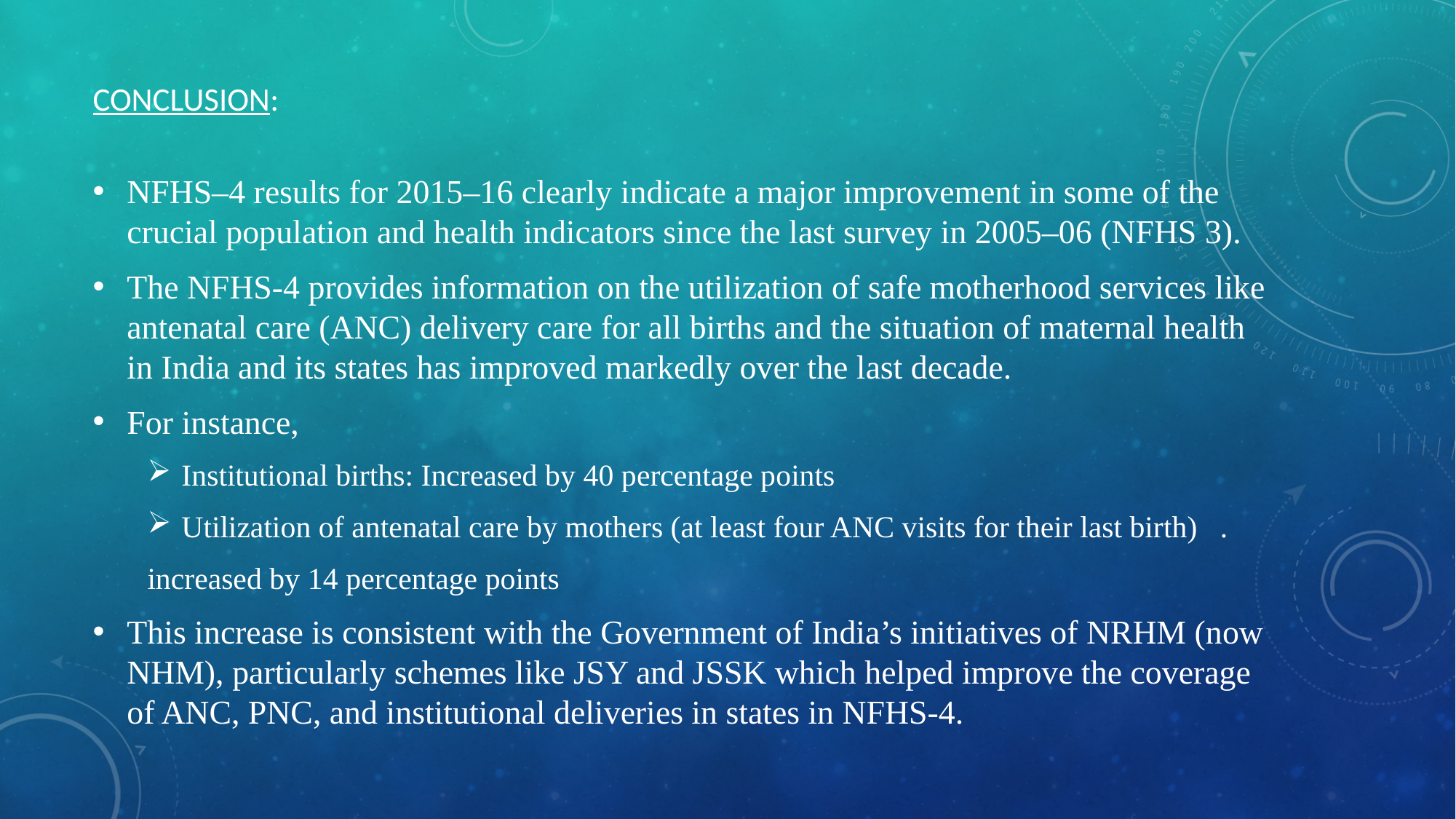

# Conclusion:
NFHS–4 results for 2015–16 clearly indicate a major improvement in some of the crucial population and health indicators since the last survey in 2005–06 (NFHS 3).
The NFHS-4 provides information on the utilization of safe motherhood services like antenatal care (ANC) delivery care for all births and the situation of maternal health in India and its states has improved markedly over the last decade.
For instance,
Institutional births: Increased by 40 percentage points
Utilization of antenatal care by mothers (at least four ANC visits for their last birth)   .
increased by 14 percentage points
This increase is consistent with the Government of India’s initiatives of NRHM (now NHM), particularly schemes like JSY and JSSK which helped improve the coverage of ANC, PNC, and institutional deliveries in states in NFHS-4.